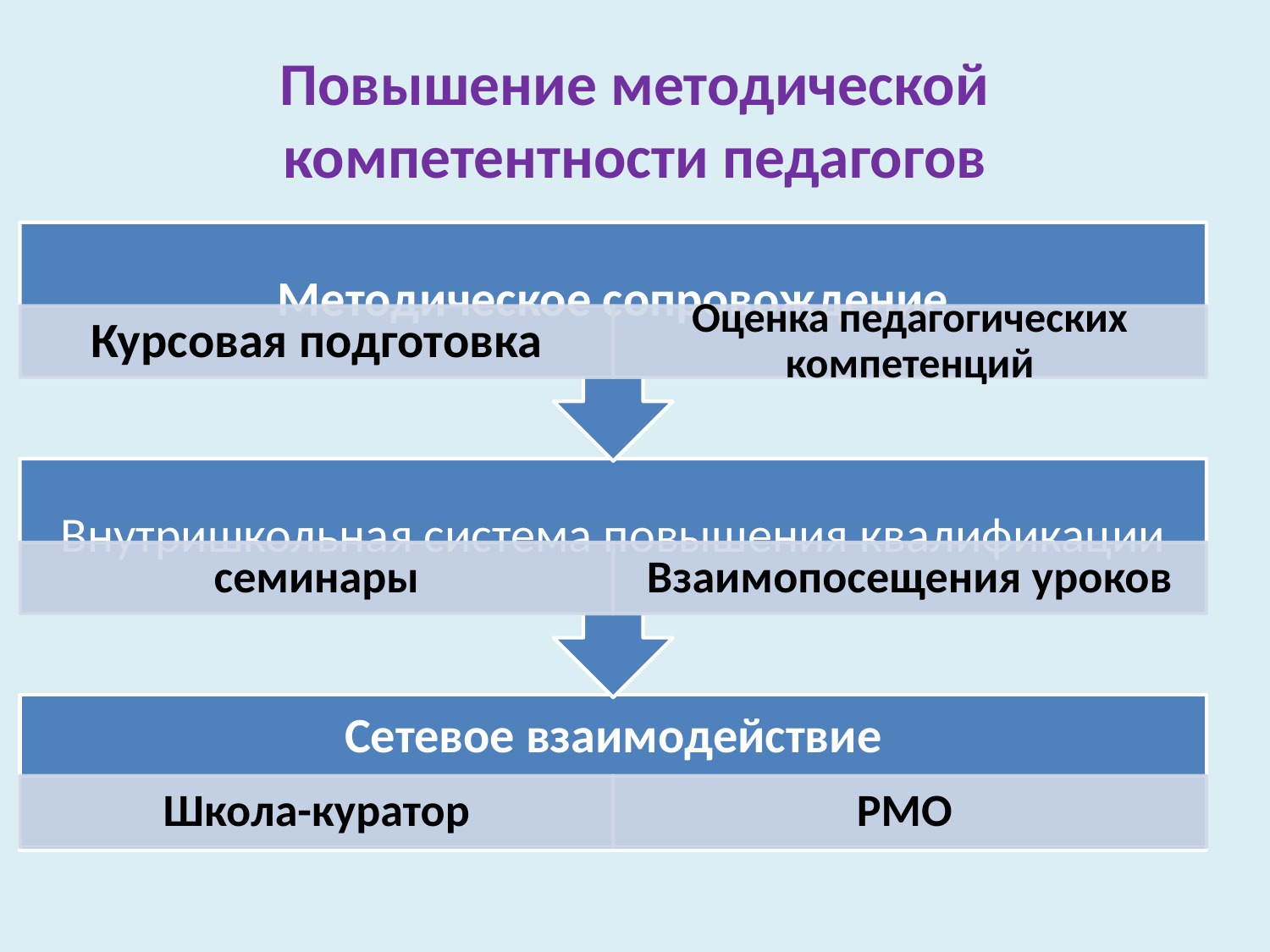

# Повышение методической компетентности педагогов
Сетевое взаимодействие
Школа-куратор
РМО
Внутришкольная система повышения квалификации
семинары
Взаимопосещения уроков
Методическое сопровождение
Курсовая подготовка
Оценка педагогических компетенций